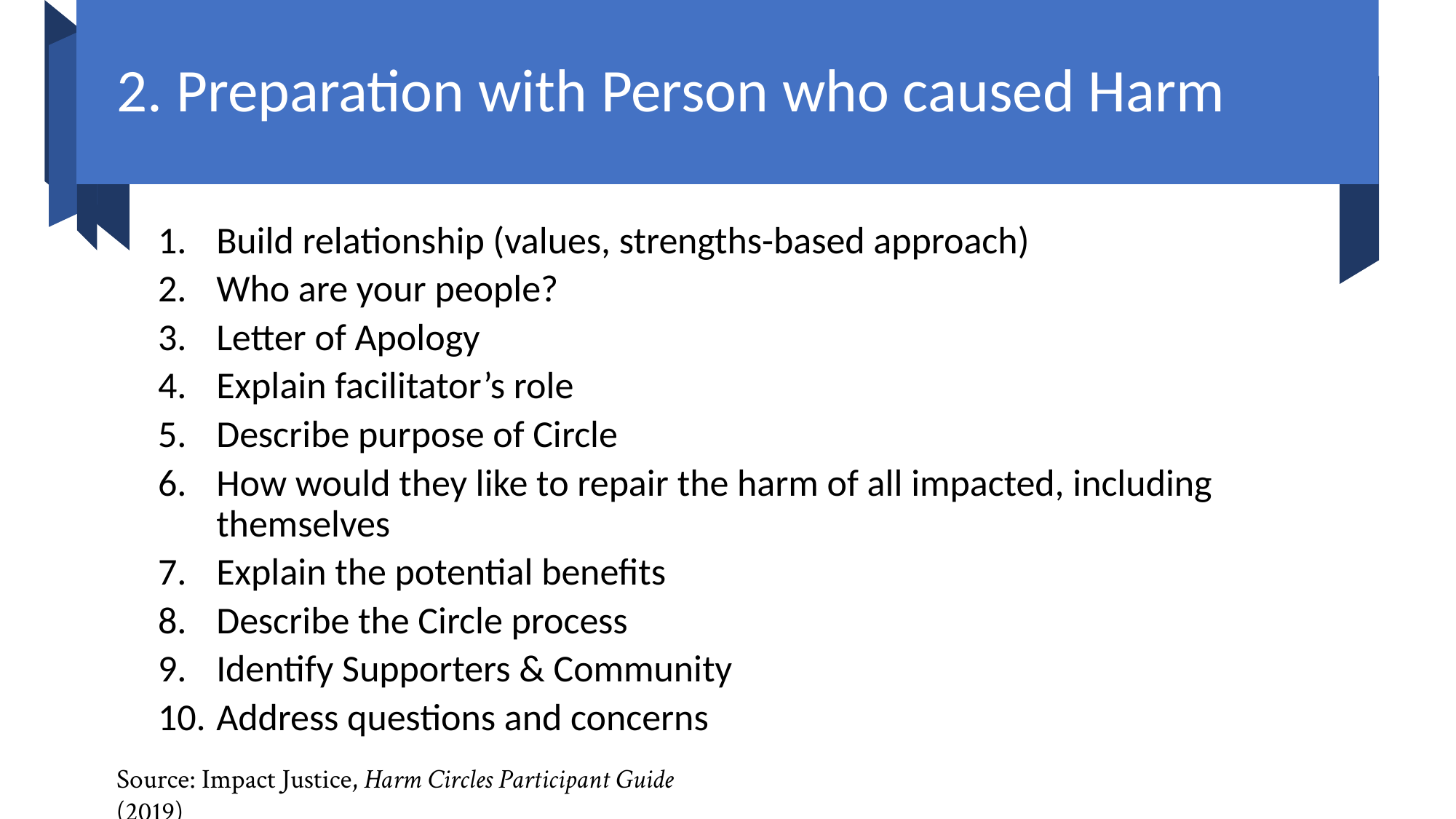

# 2. Preparation with Person who caused Harm

Build relationship (values, strengths-based approach)
Who are your people?
Letter of Apology
Explain facilitator’s role
Describe purpose of Circle
How would they like to repair the harm of all impacted, including themselves
Explain the potential benefits
Describe the Circle process
Identify Supporters & Community
Address questions and concerns
Source: Impact Justice, Harm Circles Participant Guide (2019)
Enfold India May 2025
42